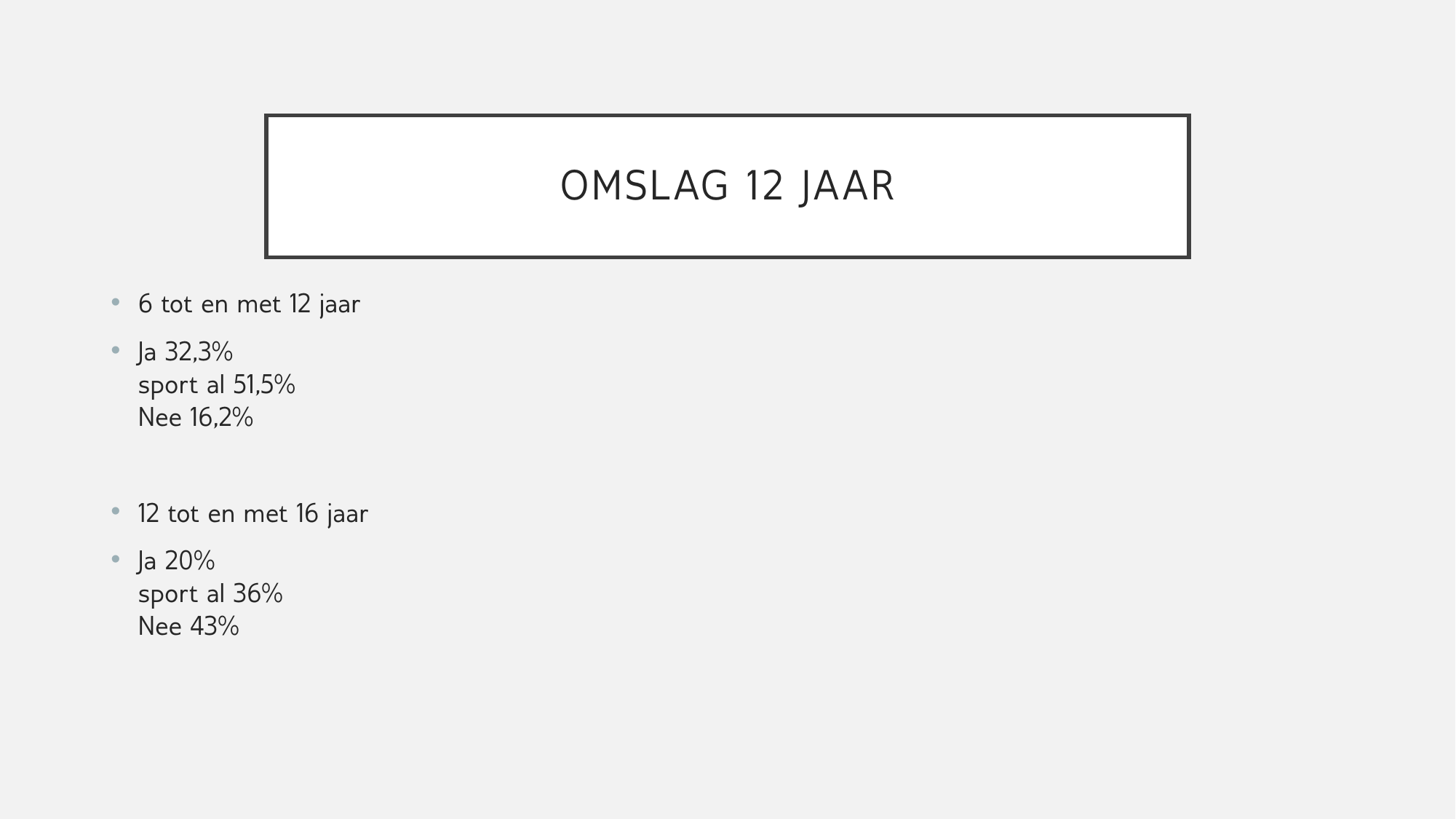

# Omslag 12 jaar
6 tot en met 12 jaar
Ja 32,3%
sport al 51,5%
Nee 16,2%

12 tot en met 16 jaar
Ja 20%
sport al 36%
Nee 43%